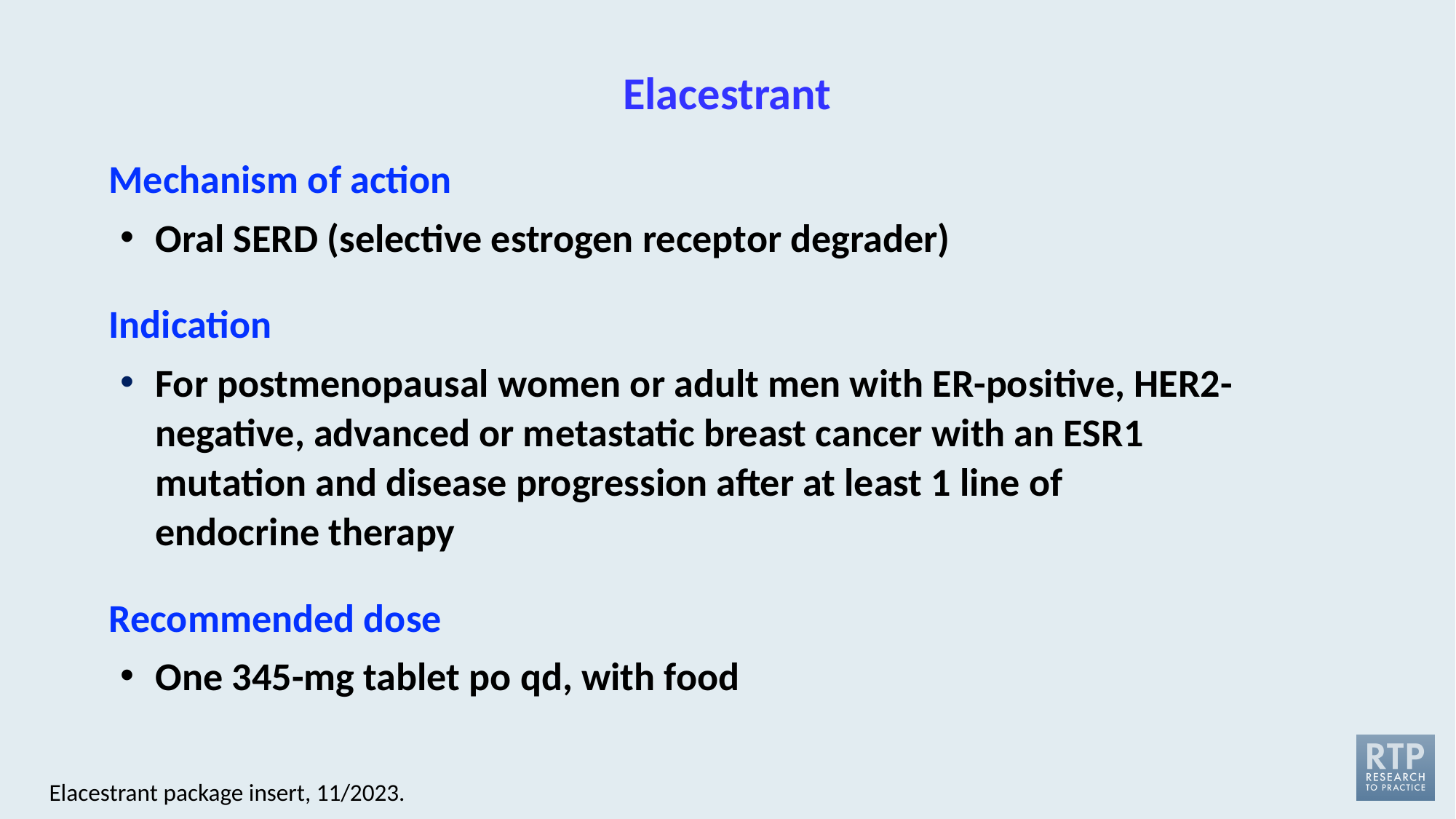

# Elacestrant
Mechanism of action
Oral SERD (selective estrogen receptor degrader)
Indication
For postmenopausal women or adult men with ER-positive, HER2-negative, advanced or metastatic breast cancer with an ESR1 mutation and disease progression after at least 1 line of endocrine therapy
Recommended dose
One 345-mg tablet po qd, with food

Elacestrant package insert, 11/2023.